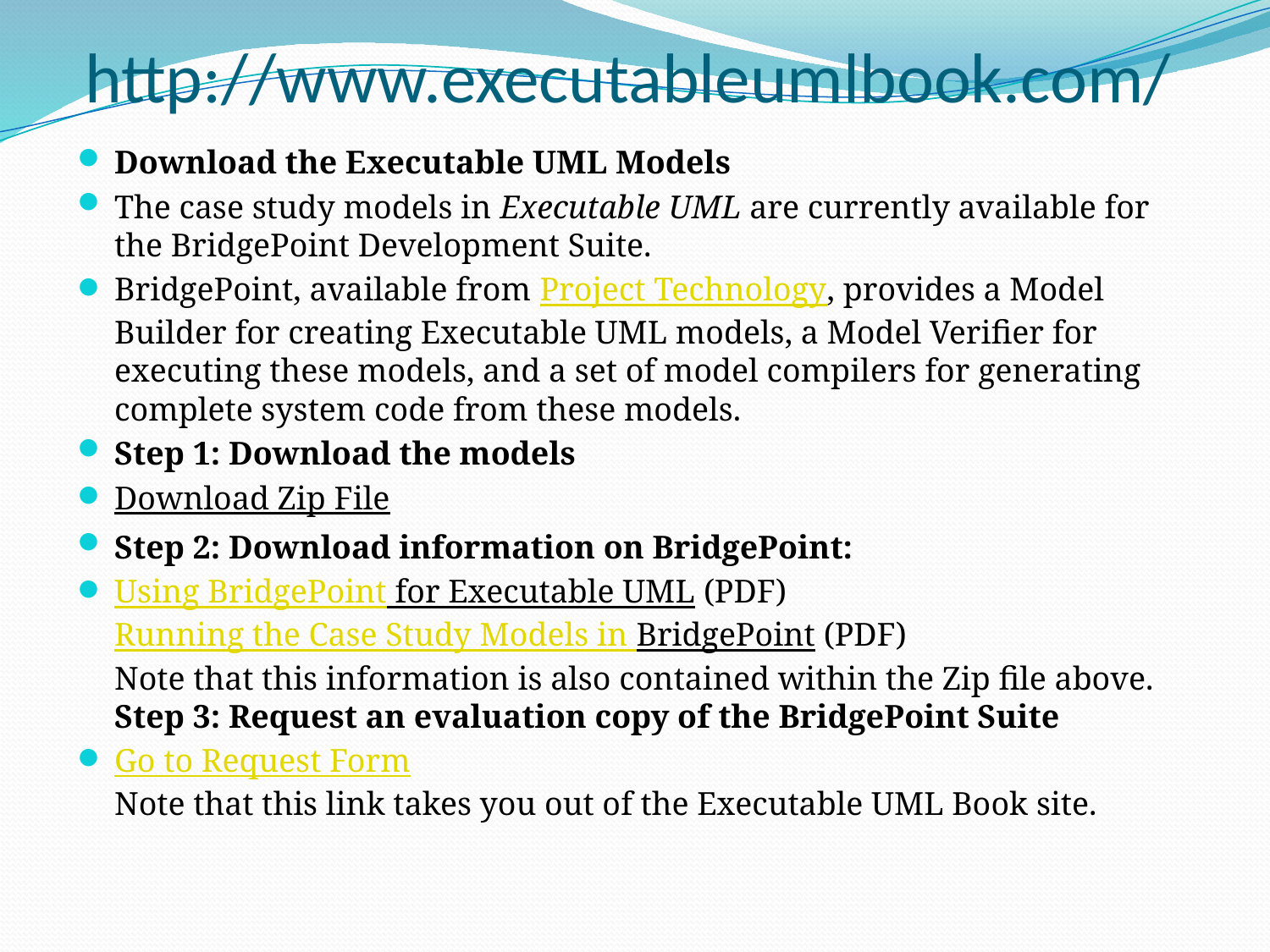

# http://www.executableumlbook.com/
Download the Executable UML Models
The case study models in Executable UML are currently available for the BridgePoint Development Suite.
BridgePoint, available from Project Technology, provides a Model Builder for creating Executable UML models, a Model Verifier for executing these models, and a set of model compilers for generating complete system code from these models.
Step 1: Download the models
Download Zip File
Step 2: Download information on BridgePoint:
Using BridgePoint for Executable UML (PDF)
Running the Case Study Models in BridgePoint (PDF)
Note that this information is also contained within the Zip file above. Step 3: Request an evaluation copy of the BridgePoint Suite
Go to Request Form
Note that this link takes you out of the Executable UML Book site.